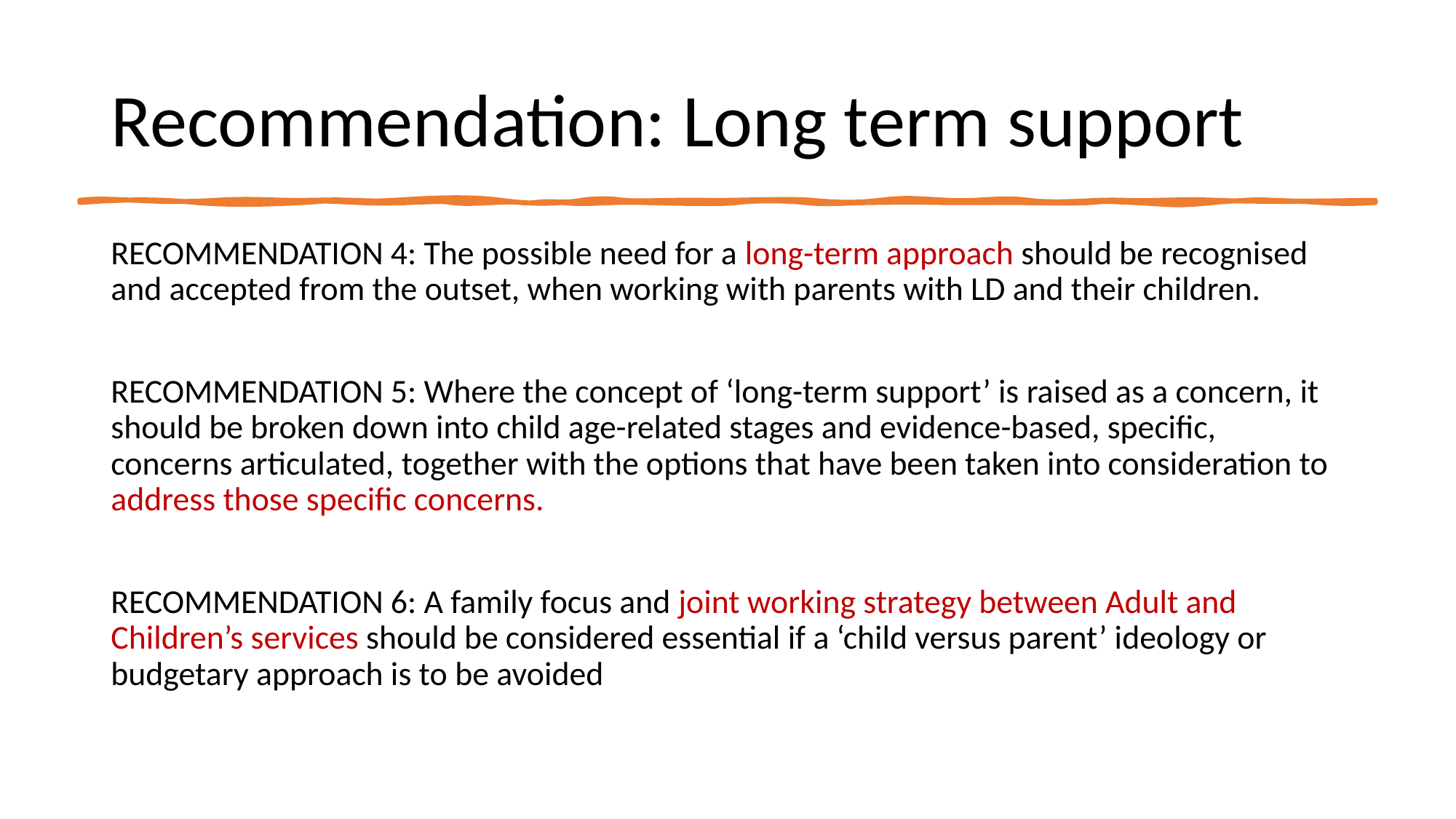

# Recommendation: Long term support

RECOMMENDATION 4: The possible need for a long-term approach should be recognised and accepted from the outset, when working with parents with LD and their children.

RECOMMENDATION 5: Where the concept of ‘long-term support’ is raised as a concern, it should be broken down into child age-related stages and evidence-based, specific, concerns articulated, together with the options that have been taken into consideration to address those specific concerns.

RECOMMENDATION 6: A family focus and joint working strategy between Adult and Children’s services should be considered essential if a ‘child versus parent’ ideology or budgetary approach is to be avoided